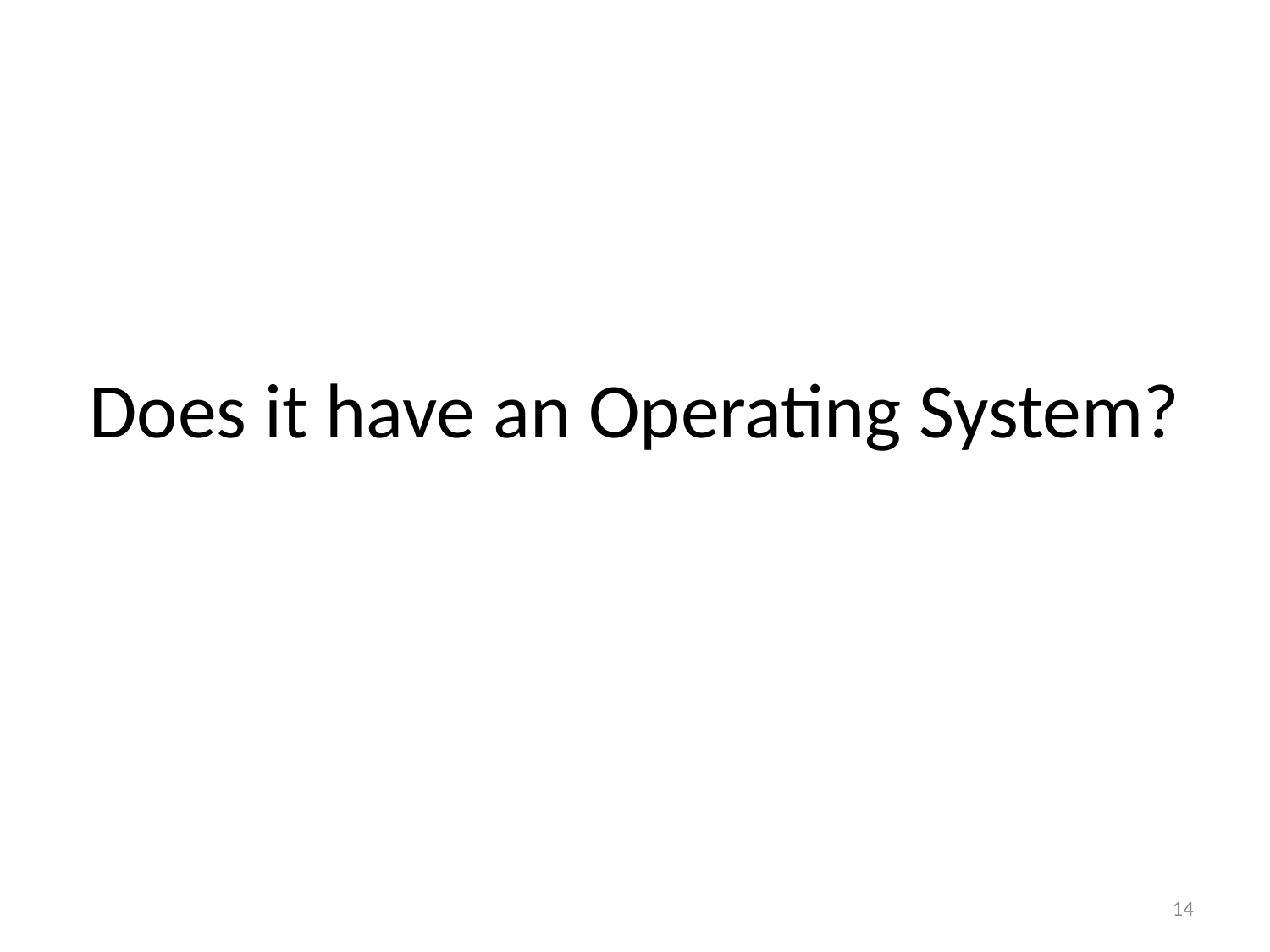

# Does it have an Operating System?
14